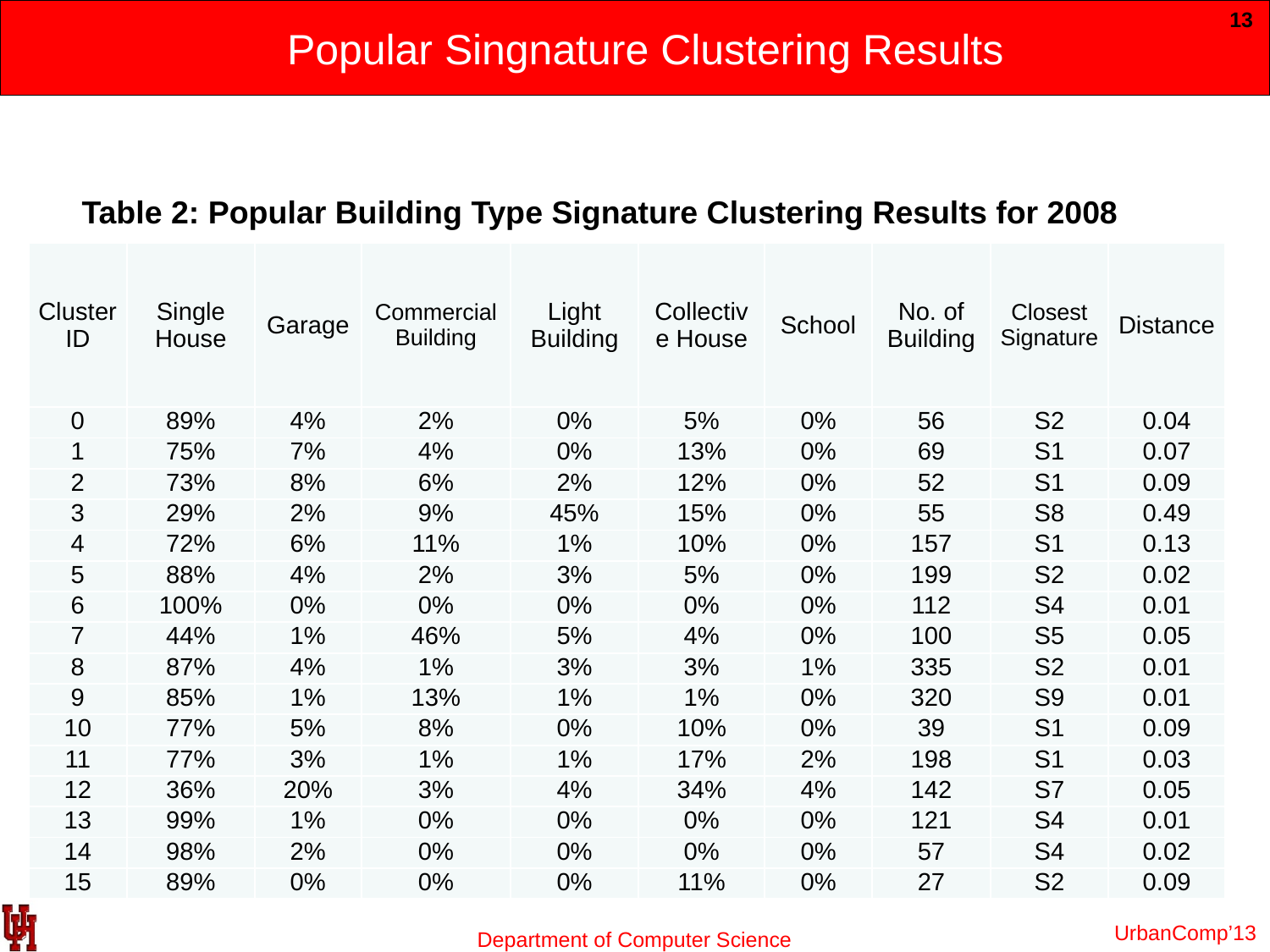

# Popular Singnature Clustering Results
13
Table 2: Popular Building Type Signature Clustering Results for 2008

| Cluster ID | Single House | Garage | Commercial Building | Light Building | Collective House | School | No. of Building | Closest Signature | Distance |
| --- | --- | --- | --- | --- | --- | --- | --- | --- | --- |
| 0 | 89% | 4% | 2% | 0% | 5% | 0% | 56 | S2 | 0.04 |
| 1 | 75% | 7% | 4% | 0% | 13% | 0% | 69 | S1 | 0.07 |
| 2 | 73% | 8% | 6% | 2% | 12% | 0% | 52 | S1 | 0.09 |
| 3 | 29% | 2% | 9% | 45% | 15% | 0% | 55 | S8 | 0.49 |
| 4 | 72% | 6% | 11% | 1% | 10% | 0% | 157 | S1 | 0.13 |
| 5 | 88% | 4% | 2% | 3% | 5% | 0% | 199 | S2 | 0.02 |
| 6 | 100% | 0% | 0% | 0% | 0% | 0% | 112 | S4 | 0.01 |
| 7 | 44% | 1% | 46% | 5% | 4% | 0% | 100 | S5 | 0.05 |
| 8 | 87% | 4% | 1% | 3% | 3% | 1% | 335 | S2 | 0.01 |
| 9 | 85% | 1% | 13% | 1% | 1% | 0% | 320 | S9 | 0.01 |
| 10 | 77% | 5% | 8% | 0% | 10% | 0% | 39 | S1 | 0.09 |
| 11 | 77% | 3% | 1% | 1% | 17% | 2% | 198 | S1 | 0.03 |
| 12 | 36% | 20% | 3% | 4% | 34% | 4% | 142 | S7 | 0.05 |
| 13 | 99% | 1% | 0% | 0% | 0% | 0% | 121 | S4 | 0.01 |
| 14 | 98% | 2% | 0% | 0% | 0% | 0% | 57 | S4 | 0.02 |
| 15 | 89% | 0% | 0% | 0% | 11% | 0% | 27 | S2 | 0.09 |